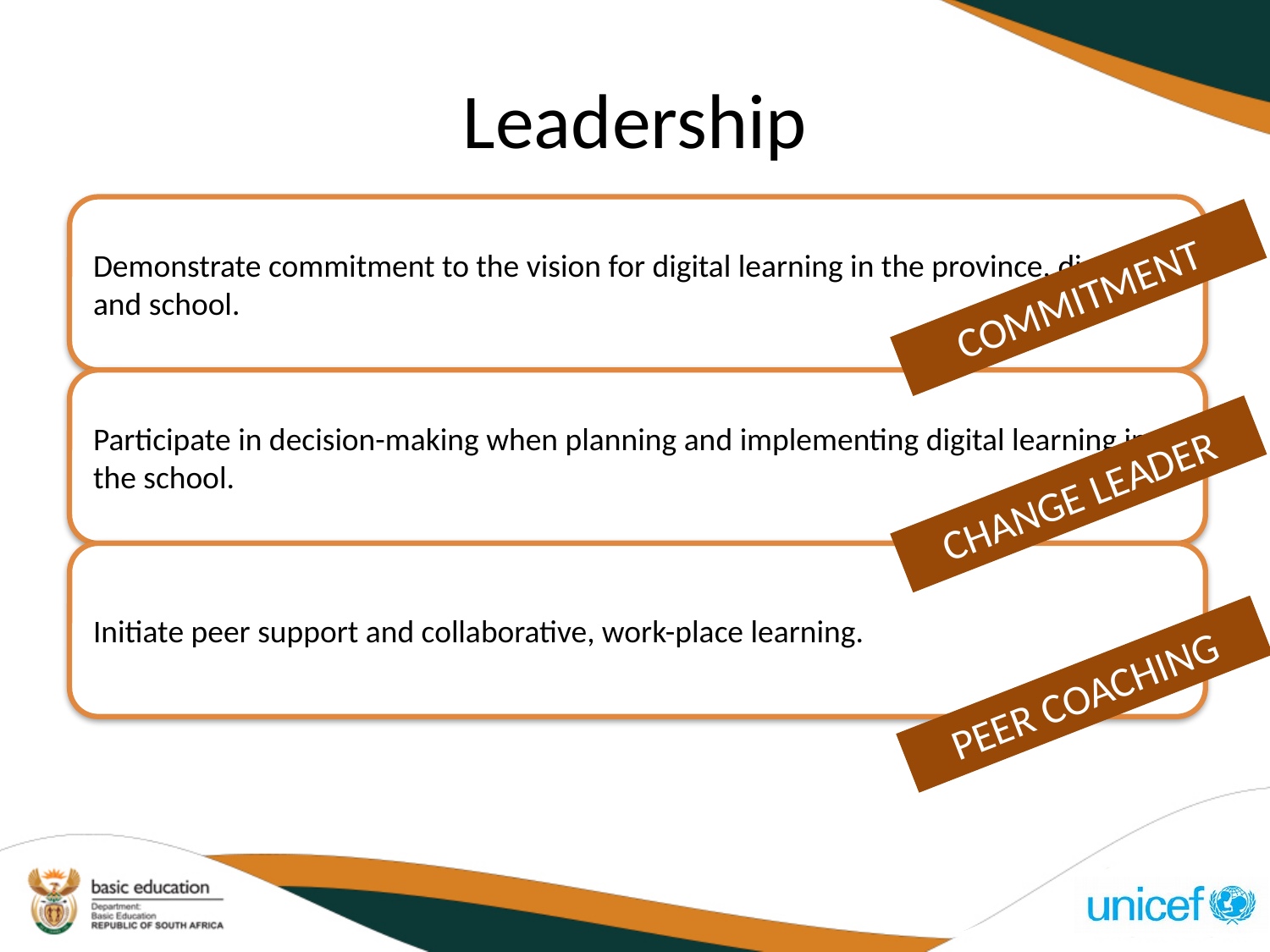

# Leadership
Initiate peer support and collaborative, work-place learning.
COMMITMENT
CHANGE LEADER
PEER COACHING